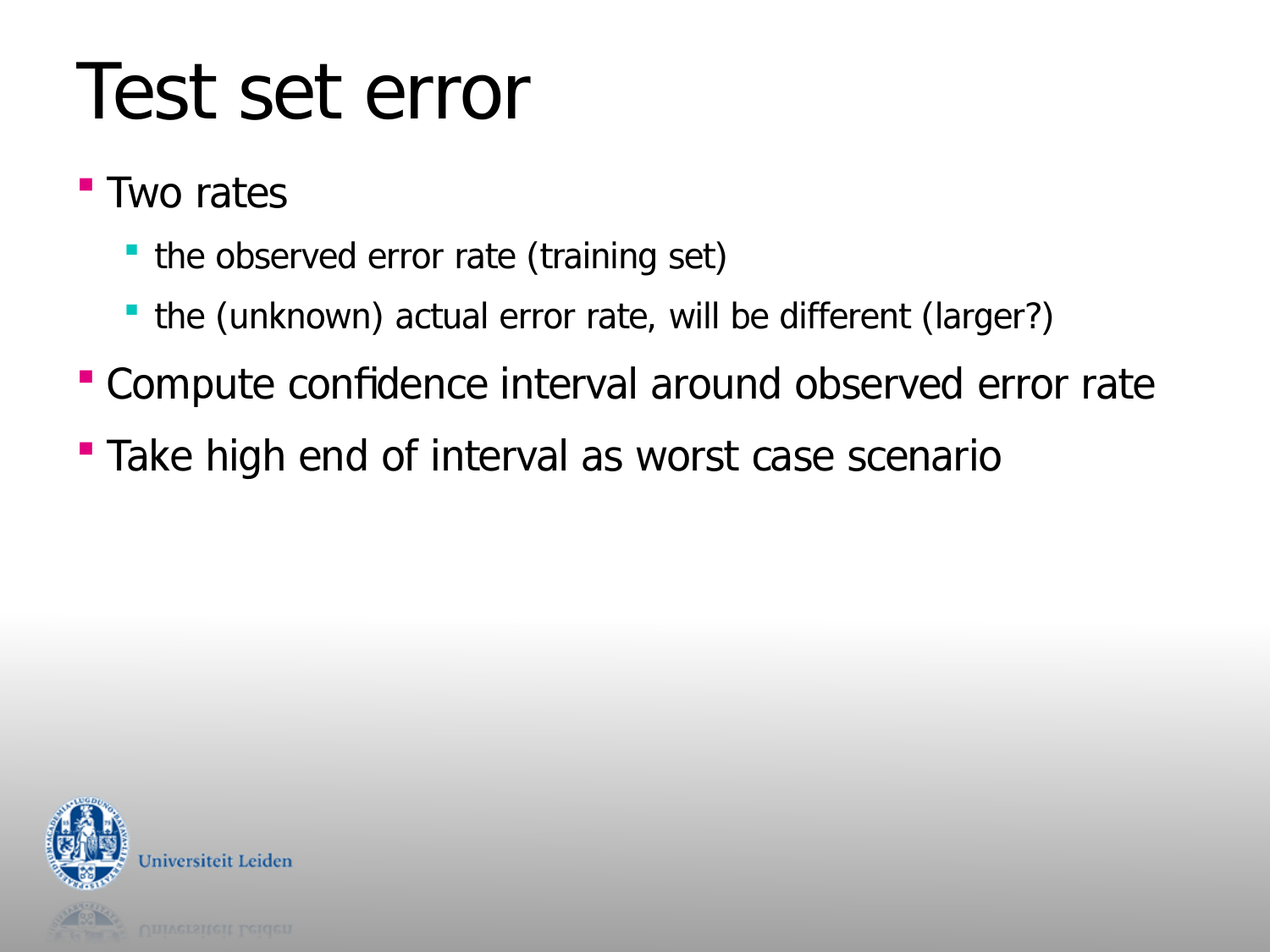

# Test set error
Two rates
the observed error rate (training set)
the (unknown) actual error rate, will be different (larger?)
Compute confidence interval around observed error rate
Take high end of interval as worst case scenario